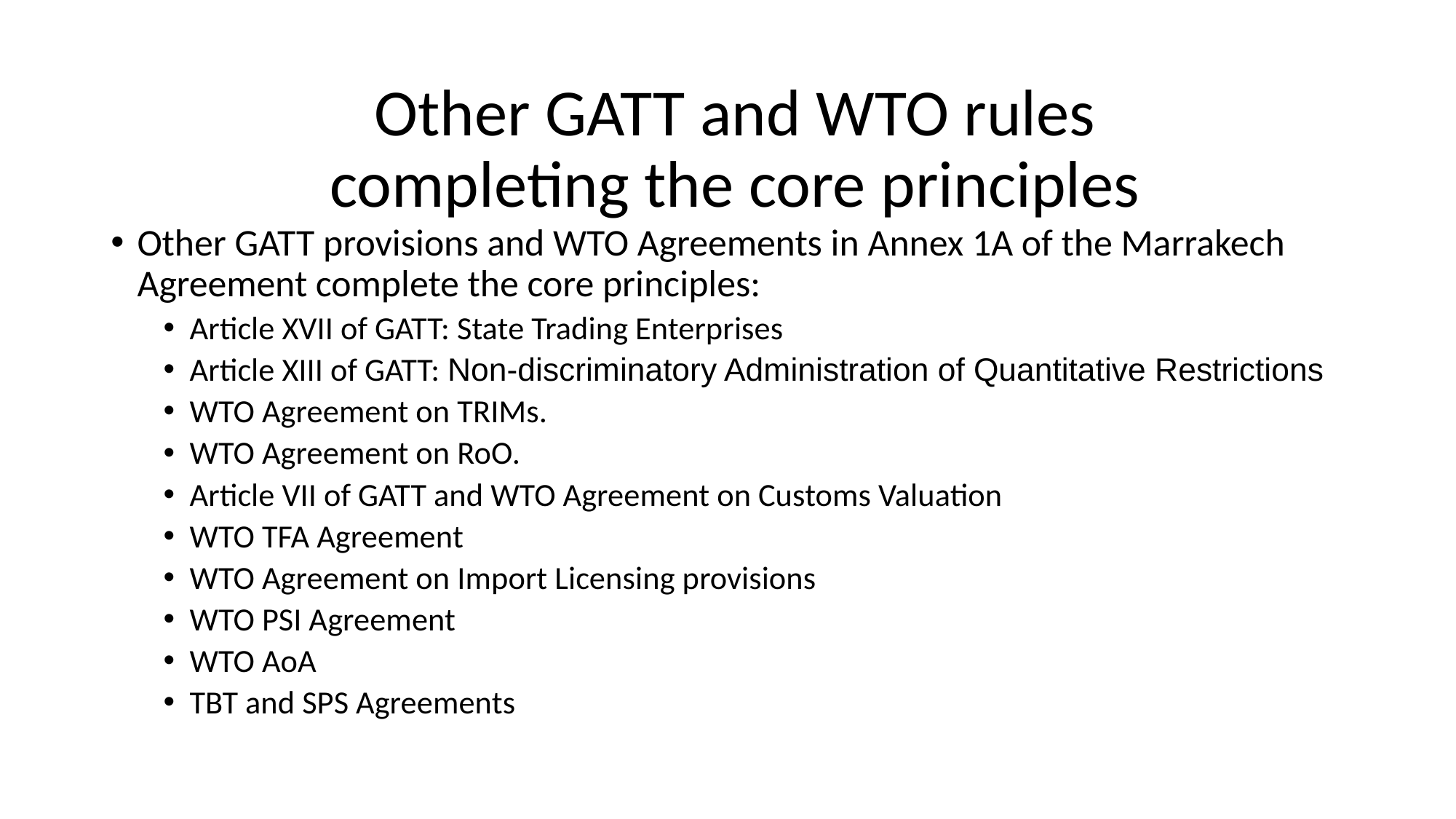

# Other GATT and WTO rules completing the core principles
Other GATT provisions and WTO Agreements in Annex 1A of the Marrakech Agreement complete the core principles:
Article XVII of GATT: State Trading Enterprises
Article XIII of GATT: Non-discriminatory Administration of Quantitative Restrictions
WTO Agreement on TRIMs.
WTO Agreement on RoO.
Article VII of GATT and WTO Agreement on Customs Valuation
WTO TFA Agreement
WTO Agreement on Import Licensing provisions
WTO PSI Agreement
WTO AoA
TBT and SPS Agreements